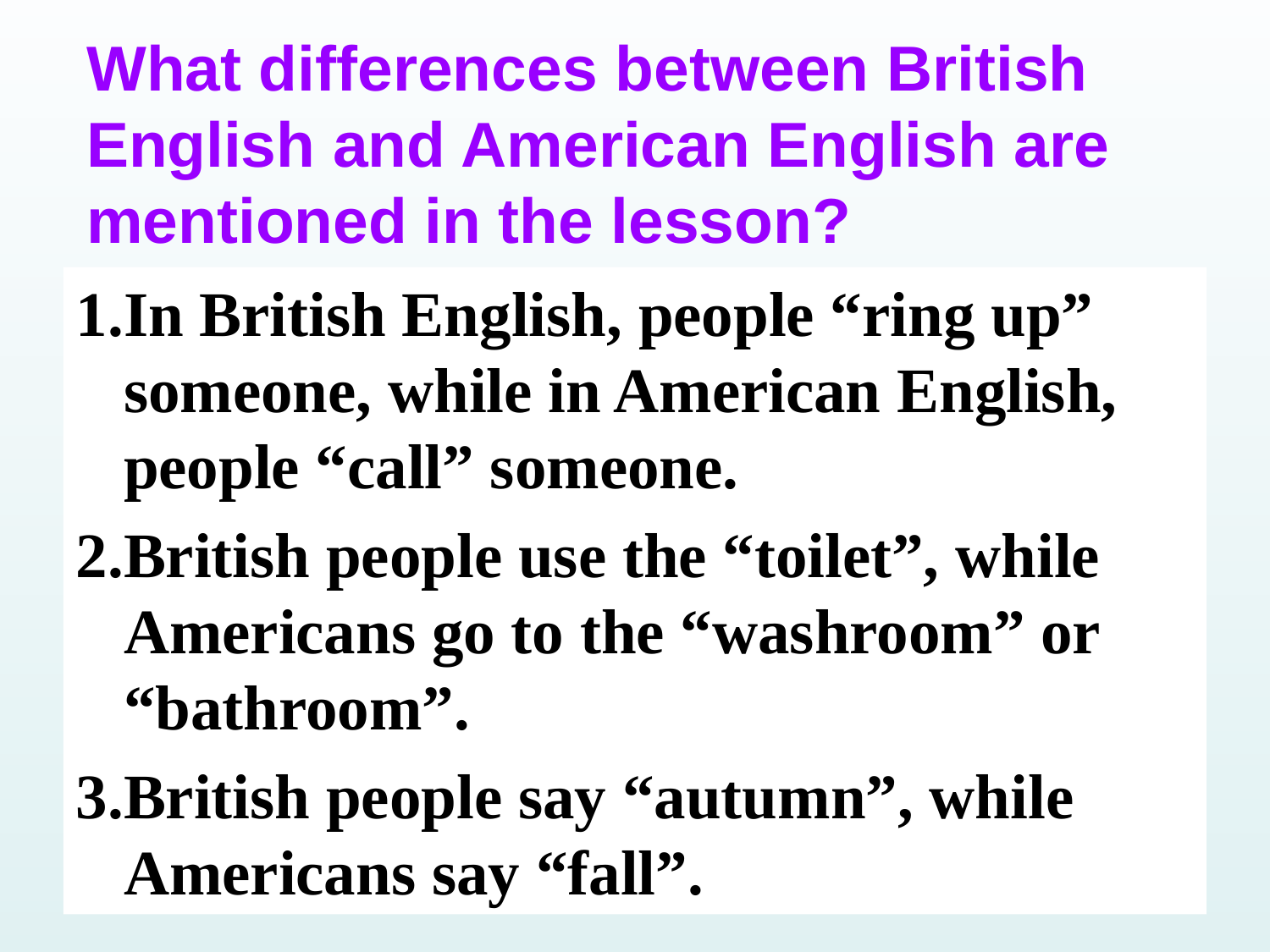

What differences between British English and American English are mentioned in the lesson?
In British English, people “ring up” someone, while in American English, people “call” someone.
British people use the “toilet”, while Americans go to the “washroom” or “bathroom”.
British people say “autumn”, while Americans say “fall”.